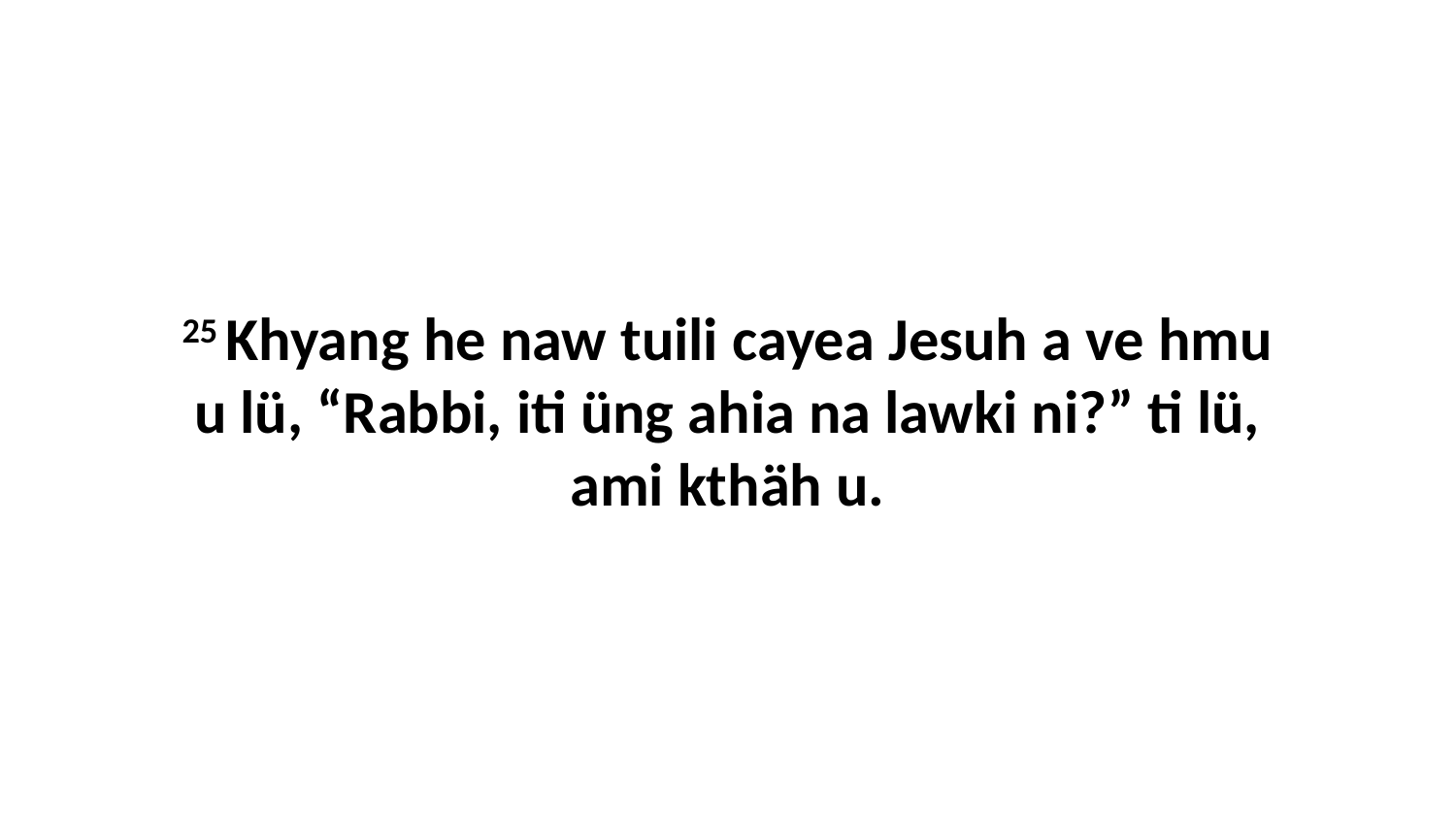

25 Khyang he naw tuili cayea Jesuh a ve hmu u lü, “Rabbi, iti üng ahia na lawki ni?” ti lü, ami kthäh u.